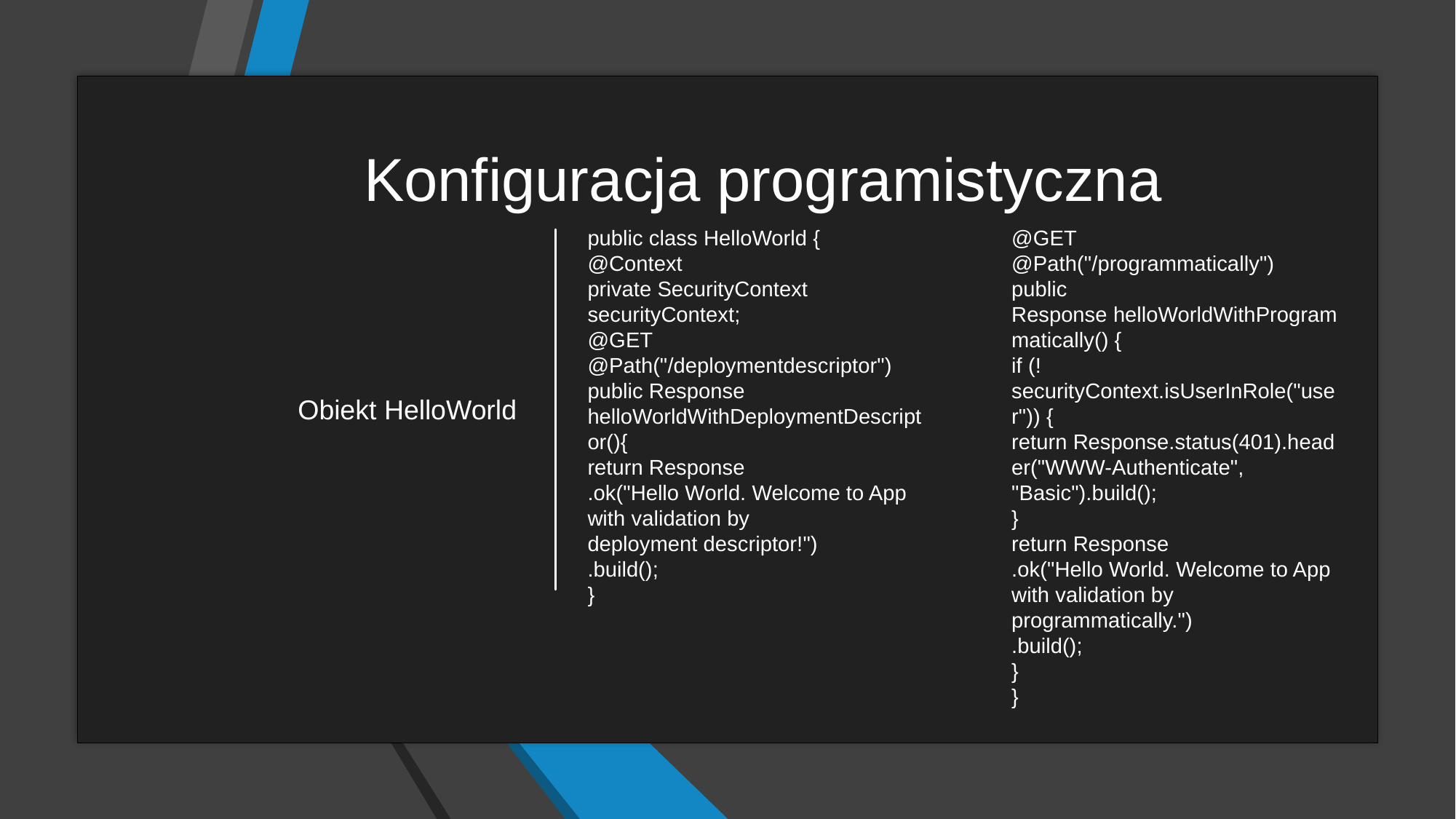

# Konfiguracja programistyczna

public class HelloWorld {
@Context
private SecurityContext securityContext;
@GET
@Path("/deploymentdescriptor")
public Response helloWorldWithDeploymentDescriptor(){
return Response
.ok("Hello World. Welcome to App with validation by
deployment descriptor!")
.build();
}
@GET​
@Path("/programmatically")​
public Response helloWorldWithProgrammatically() {​
if (!securityContext.isUserInRole("user")) {​
return Response.status(401).header("WWW-Authenticate",​
"Basic").build();​
}​
return Response​
.ok("Hello World. Welcome to App with validation by​
programmatically.")​
.build();​
}​
}​
Obiekt HelloWorld